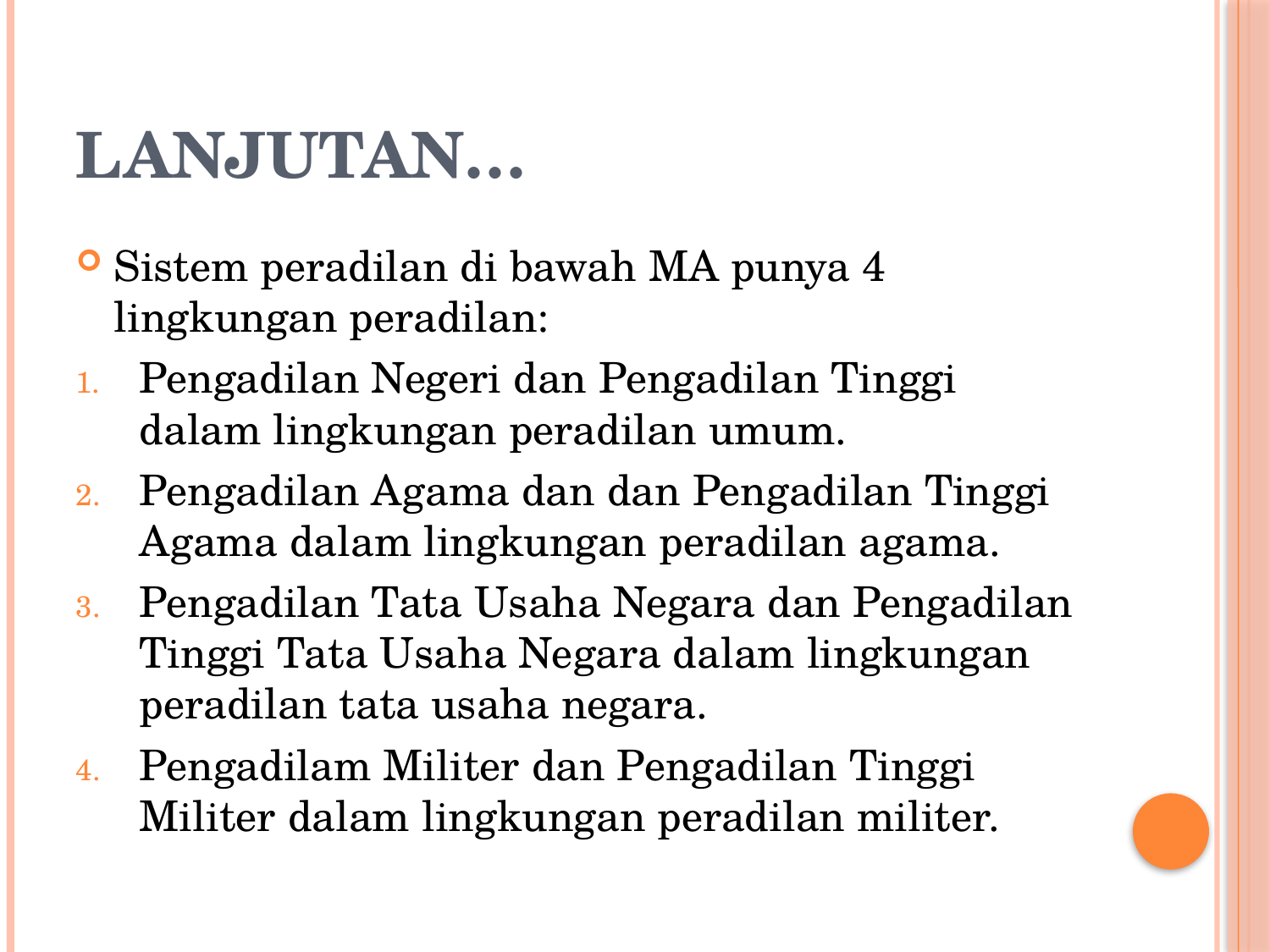

# Lanjutan…
Sistem peradilan di bawah MA punya 4 lingkungan peradilan:
Pengadilan Negeri dan Pengadilan Tinggi dalam lingkungan peradilan umum.
Pengadilan Agama dan dan Pengadilan Tinggi Agama dalam lingkungan peradilan agama.
Pengadilan Tata Usaha Negara dan Pengadilan Tinggi Tata Usaha Negara dalam lingkungan peradilan tata usaha negara.
Pengadilam Militer dan Pengadilan Tinggi Militer dalam lingkungan peradilan militer.